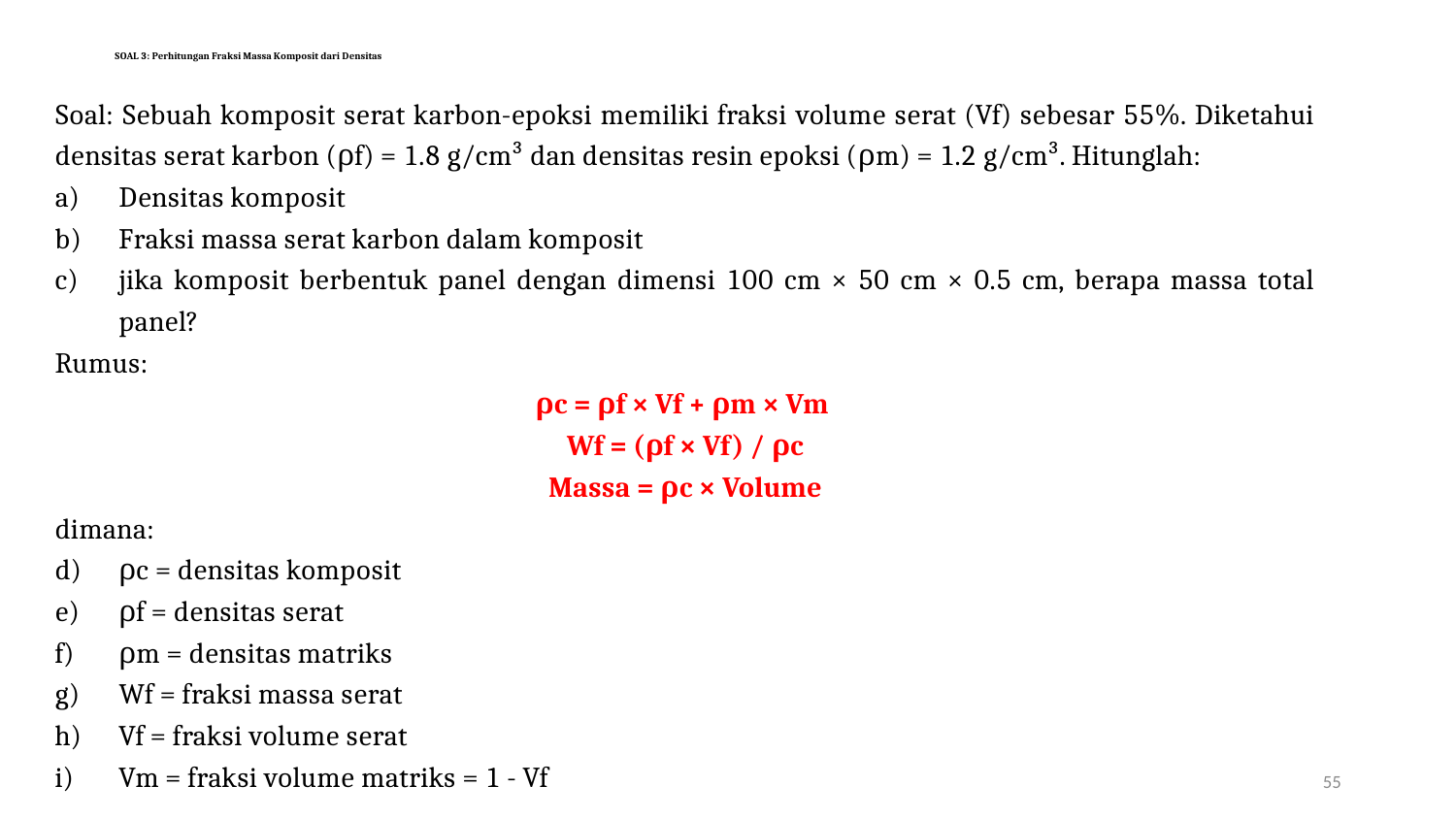

# SOAL 3: Perhitungan Fraksi Massa Komposit dari Densitas
Soal: Sebuah komposit serat karbon-epoksi memiliki fraksi volume serat (Vf) sebesar 55%. Diketahui densitas serat karbon (ρf) = 1.8 g/cm³ dan densitas resin epoksi (ρm) = 1.2 g/cm³. Hitunglah:
Densitas komposit
Fraksi massa serat karbon dalam komposit
jika komposit berbentuk panel dengan dimensi 100 cm × 50 cm × 0.5 cm, berapa massa total panel?
Rumus:
ρc = ρf × Vf + ρm × Vm
Wf = (ρf × Vf) / ρc
Massa = ρc × Volume
dimana:
ρc = densitas komposit
ρf = densitas serat
ρm = densitas matriks
Wf = fraksi massa serat
Vf = fraksi volume serat
Vm = fraksi volume matriks = 1 - Vf
55